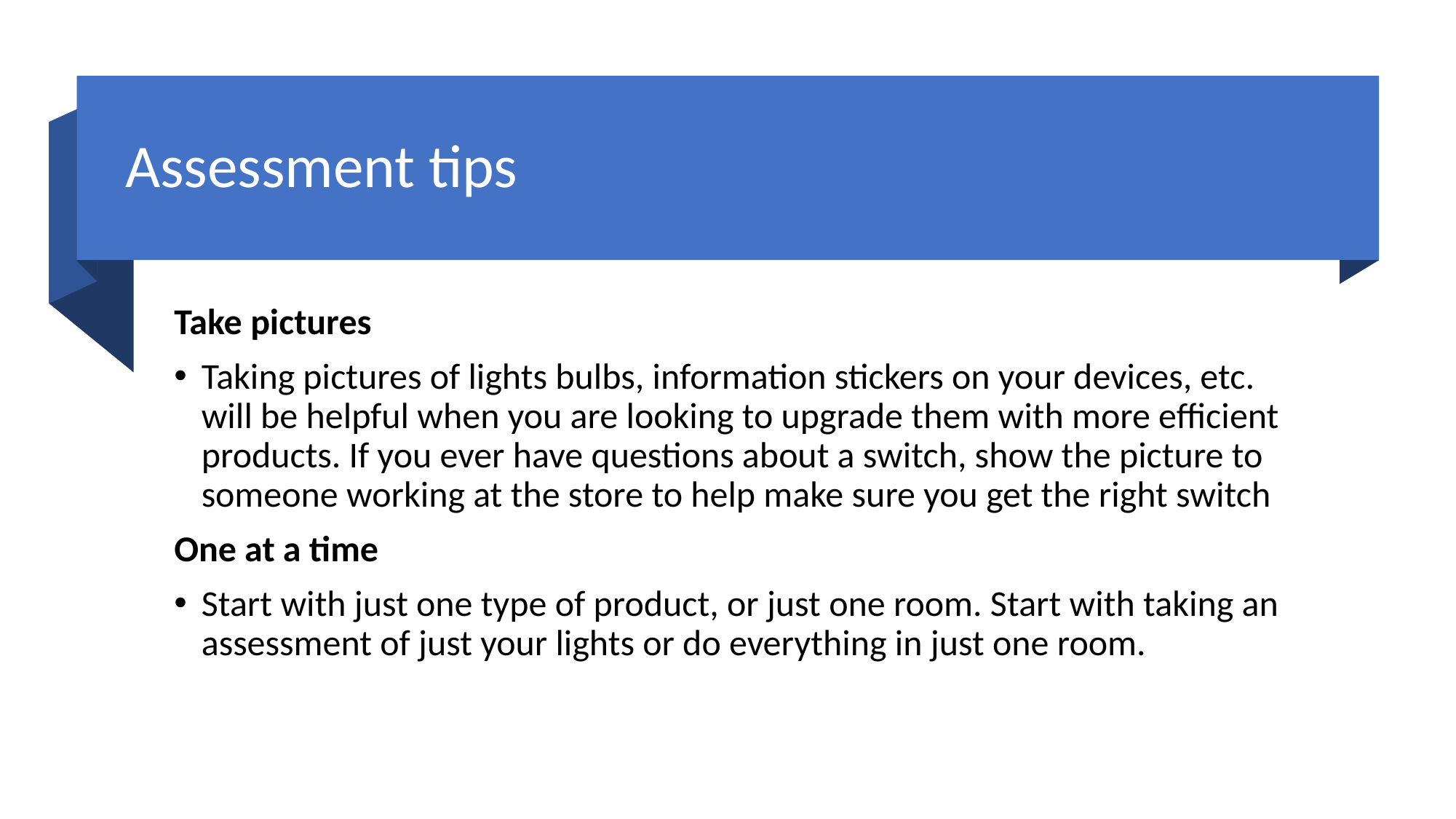

# Assessment tips

Take pictures
Taking pictures of lights bulbs, information stickers on your devices, etc. will be helpful when you are looking to upgrade them with more efficient products. If you ever have questions about a switch, show the picture to someone working at the store to help make sure you get the right switch
One at a time
Start with just one type of product, or just one room. Start with taking an assessment of just your lights or do everything in just one room.